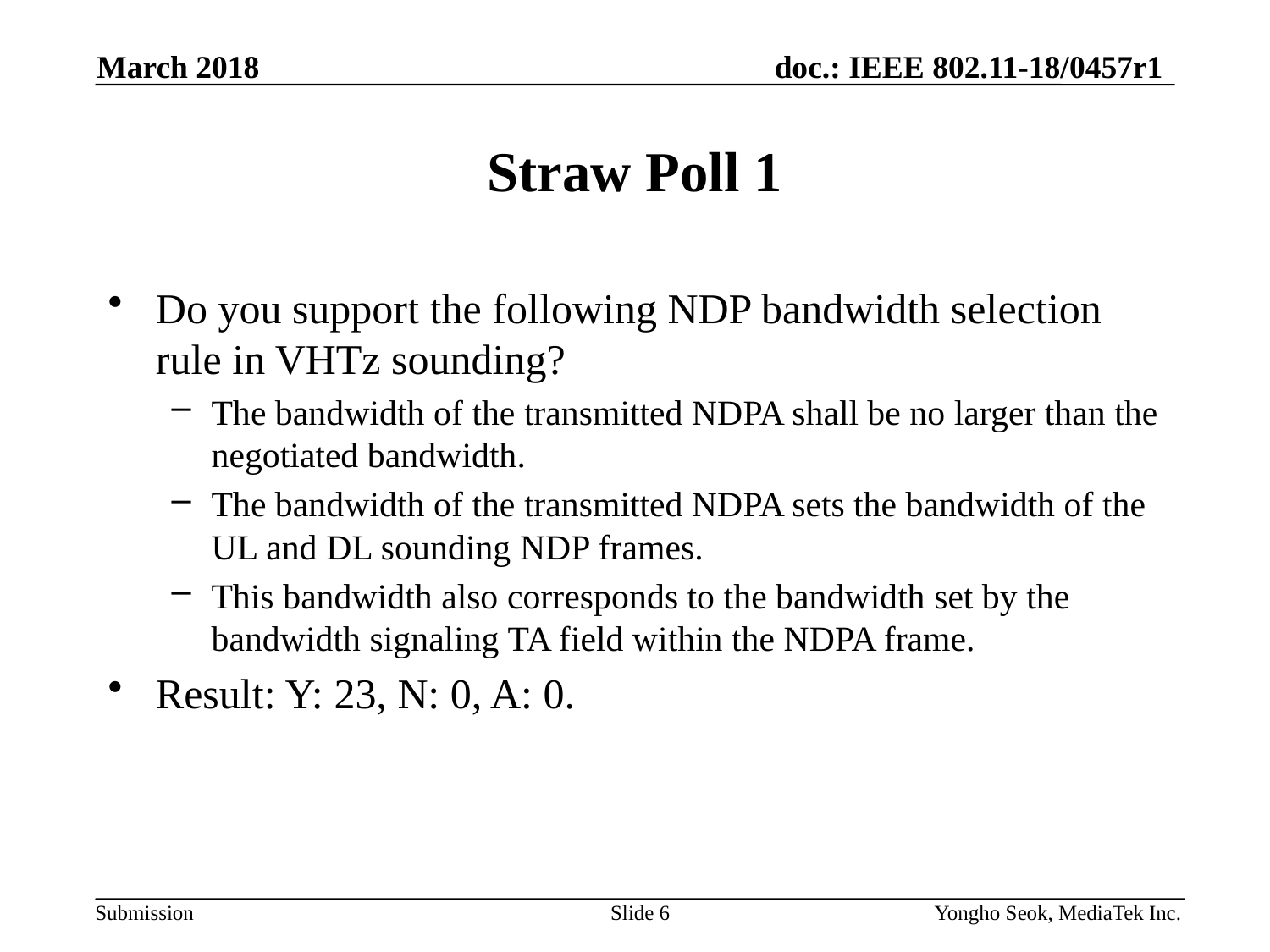

March 2018
# Straw Poll 1
Do you support the following NDP bandwidth selection rule in VHTz sounding?
The bandwidth of the transmitted NDPA shall be no larger than the negotiated bandwidth.
The bandwidth of the transmitted NDPA sets the bandwidth of the UL and DL sounding NDP frames.
This bandwidth also corresponds to the bandwidth set by the bandwidth signaling TA field within the NDPA frame.
Result: Y: 23, N: 0, A: 0.
Slide 6
Yongho Seok, MediaTek Inc.